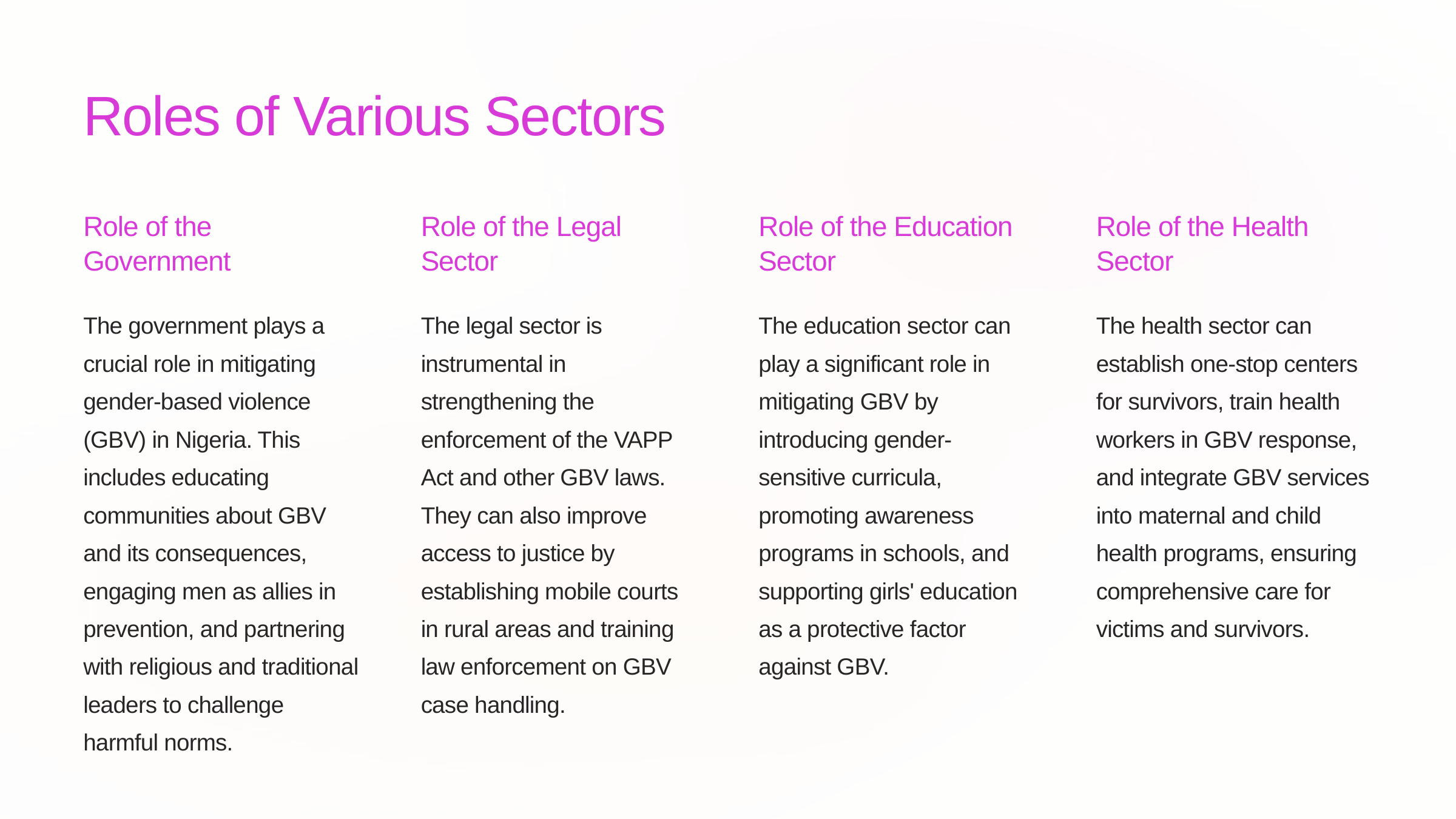

Roles of Various Sectors
Role of the Government
Role of the Legal Sector
Role of the Education Sector
Role of the Health Sector
The government plays a crucial role in mitigating gender-based violence (GBV) in Nigeria. This includes educating communities about GBV and its consequences, engaging men as allies in prevention, and partnering with religious and traditional leaders to challenge harmful norms.
The legal sector is instrumental in strengthening the enforcement of the VAPP Act and other GBV laws. They can also improve access to justice by establishing mobile courts in rural areas and training law enforcement on GBV case handling.
The education sector can play a significant role in mitigating GBV by introducing gender-sensitive curricula, promoting awareness programs in schools, and supporting girls' education as a protective factor against GBV.
The health sector can establish one-stop centers for survivors, train health workers in GBV response, and integrate GBV services into maternal and child health programs, ensuring comprehensive care for victims and survivors.